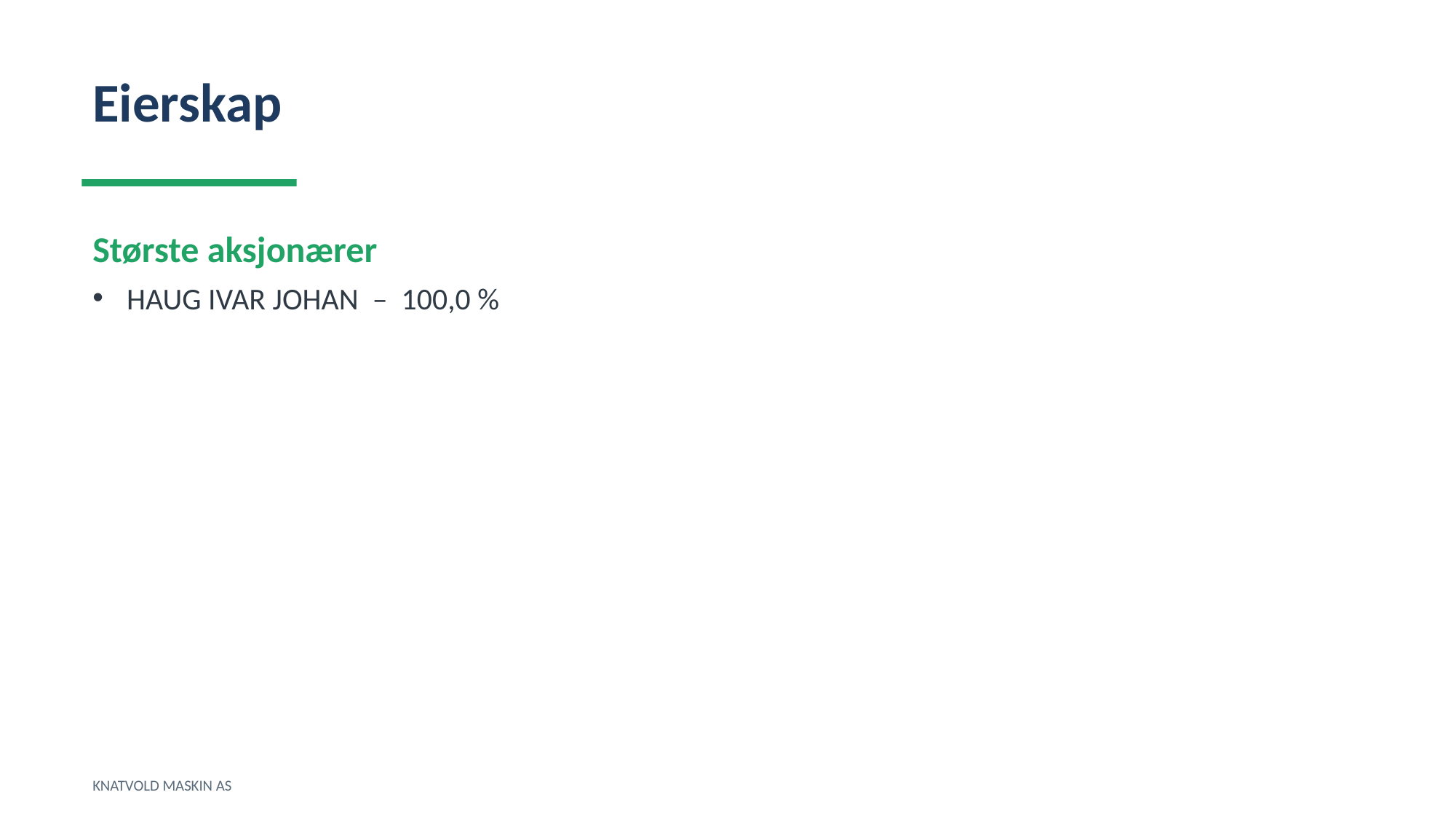

Eierskap

Største aksjonærer
HAUG IVAR JOHAN  –  100,0 %
KNATVOLD MASKIN AS